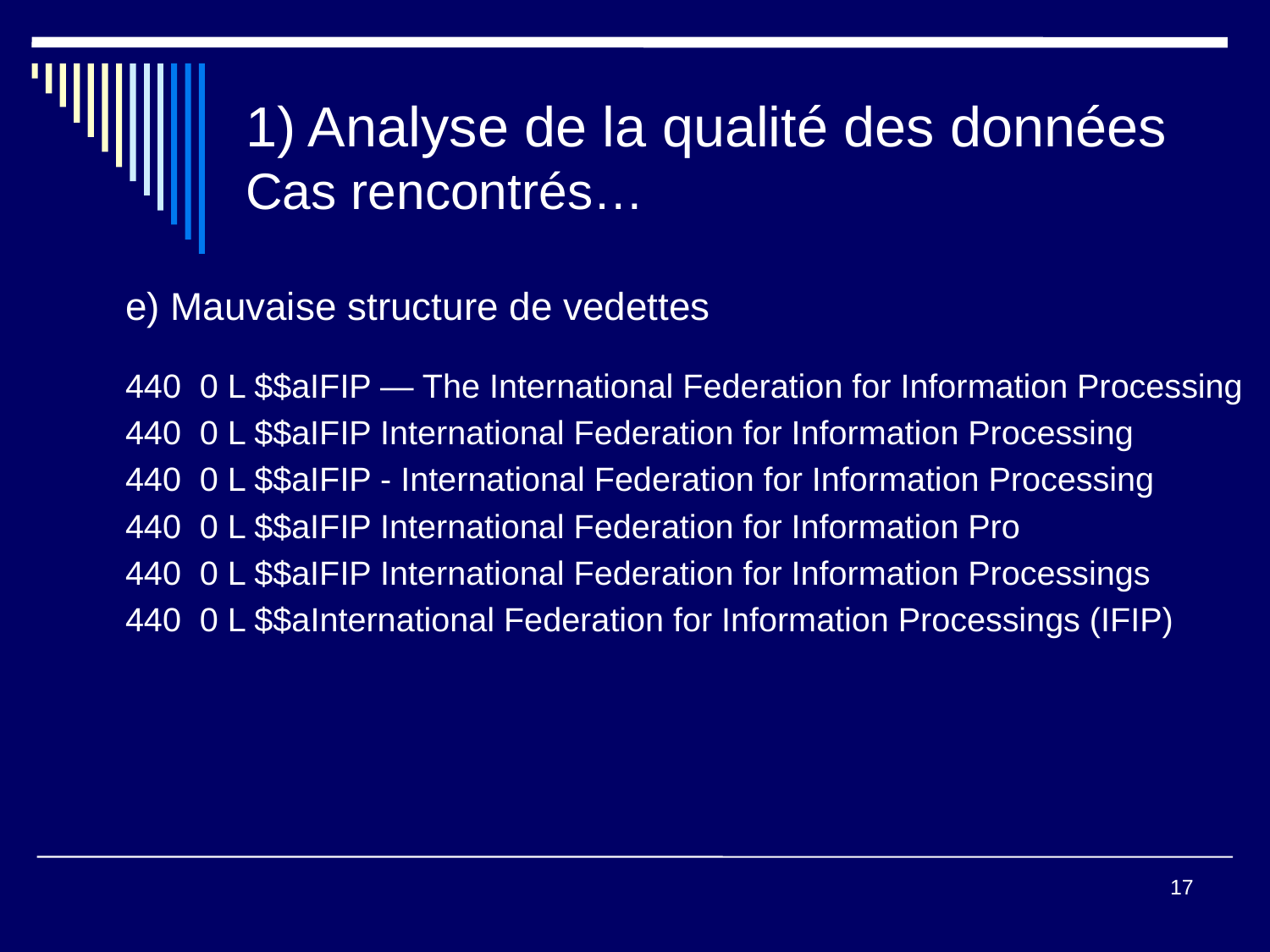

# 1) Analyse de la qualité des données Cas rencontrés…
	e) Mauvaise structure de vedettes

	440  0 L $$aIFIP — The International Federation for Information Processing
	440  0 L $$aIFIP International Federation for Information Processing
	440  0 L $$aIFIP - International Federation for Information Processing
	440  0 L $$aIFIP International Federation for Information Pro
	440  0 L $$aIFIP International Federation for Information Processings
	440  0 L $$aInternational Federation for Information Processings (IFIP)

17